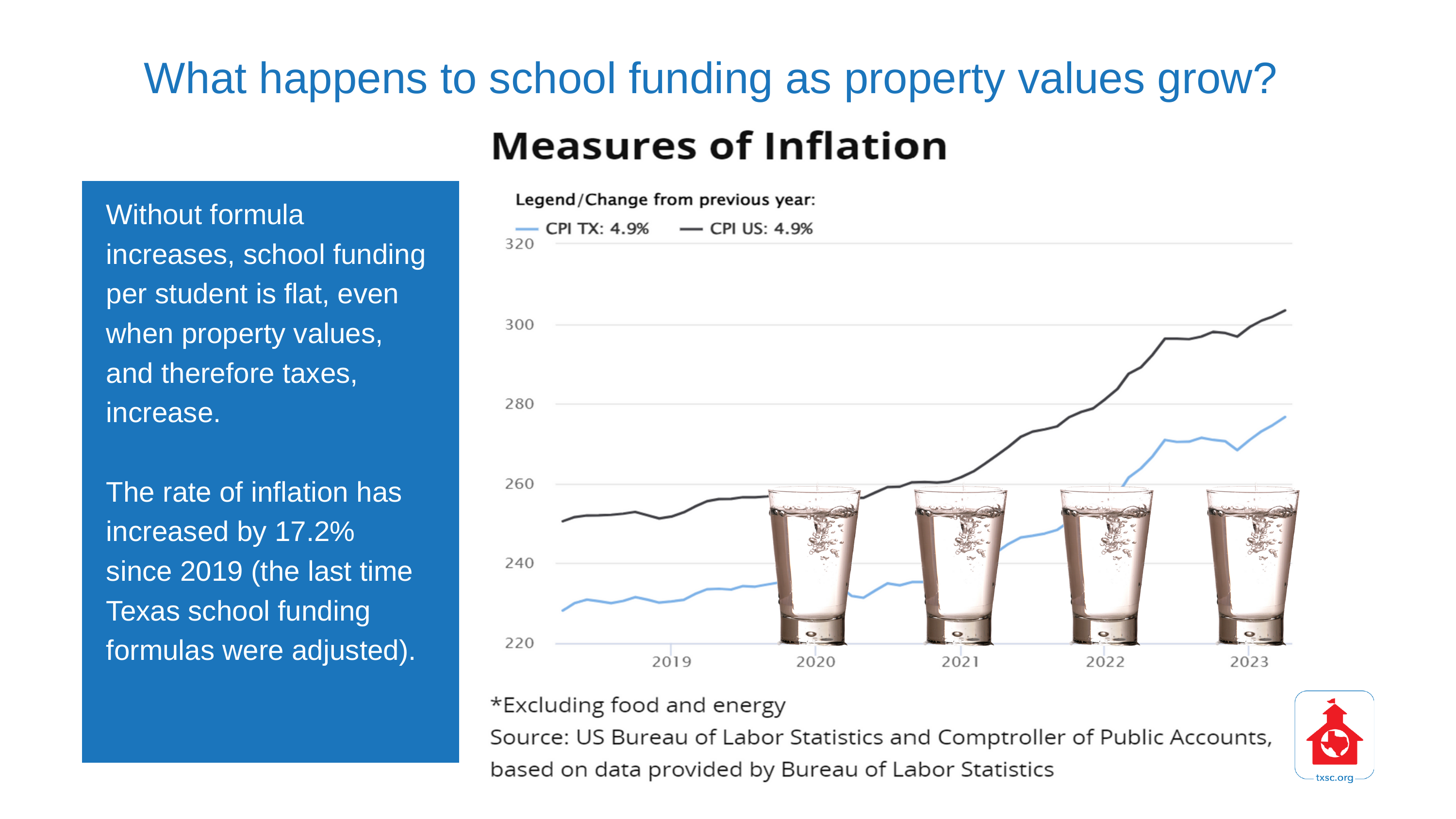

What happens to school funding as property values grow?

Without formula increases, school funding per student is flat, even when property values, and therefore taxes, increase.

The rate of inflation has increased by 17.2% since 2019 (the last time Texas school funding formulas were adjusted).